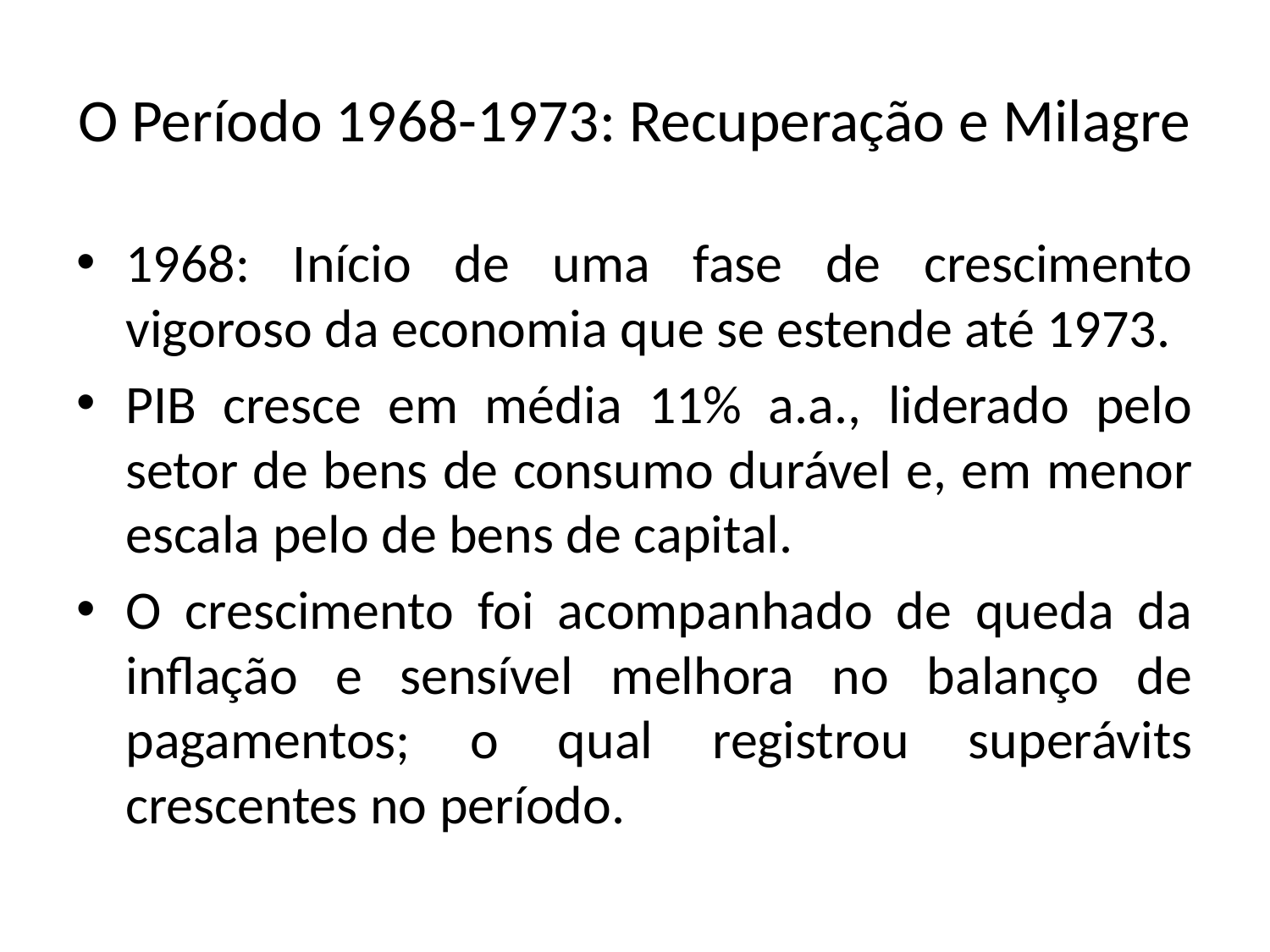

# O Período 1968-1973: Recuperação e Milagre
1968: Início de uma fase de crescimento vigoroso da economia que se estende até 1973.
PIB cresce em média 11% a.a., liderado pelo setor de bens de consumo durável e, em menor escala pelo de bens de capital.
O crescimento foi acompanhado de queda da inflação e sensível melhora no balanço de pagamentos; o qual registrou superávits crescentes no período.